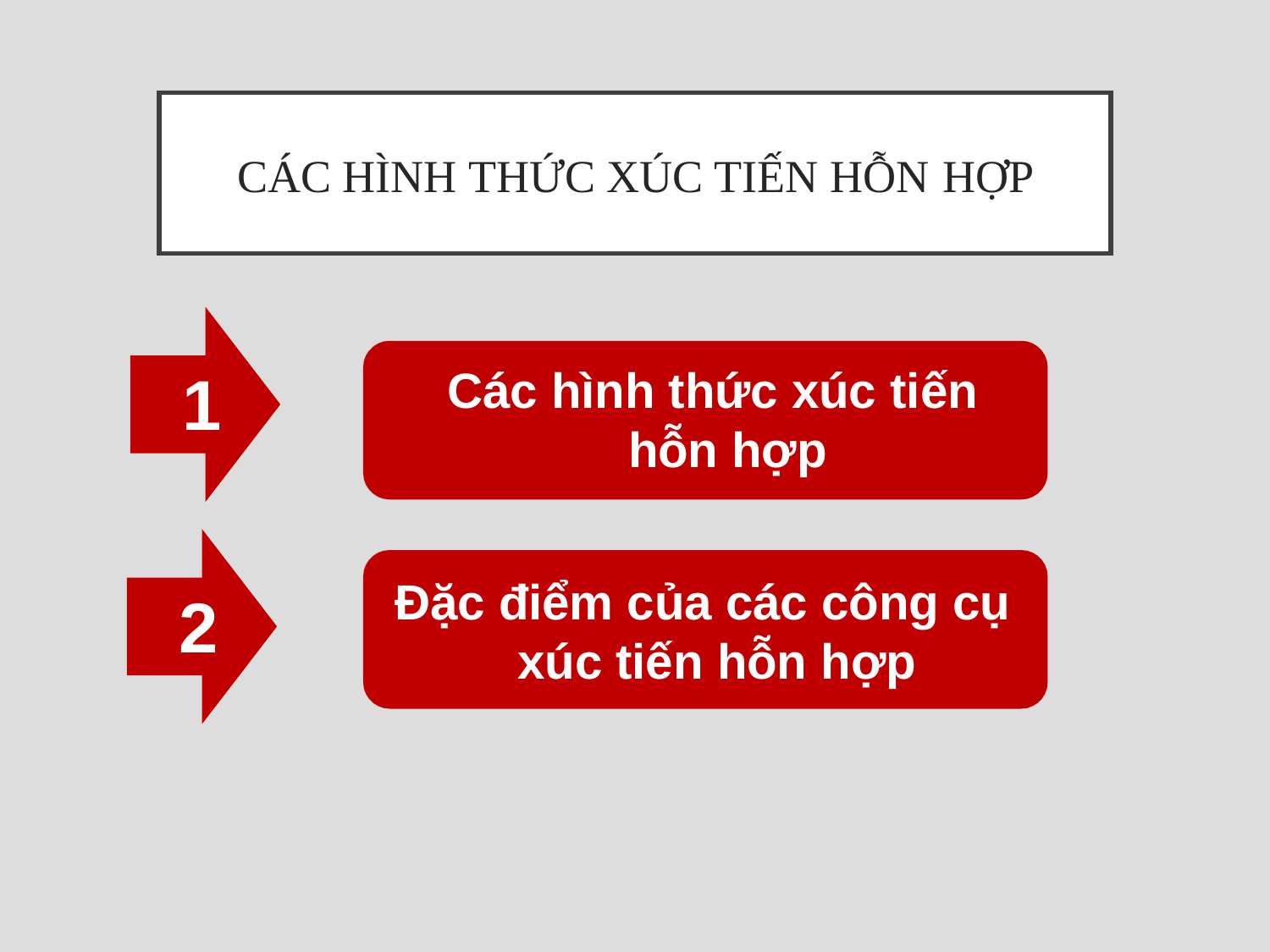

# Các hình thức xúc tiến hỗn hợp

Các hình thức xúc tiến  hỗn hợp
1

Đặc điểm của các công cụ  xúc tiến hỗn hợp
2